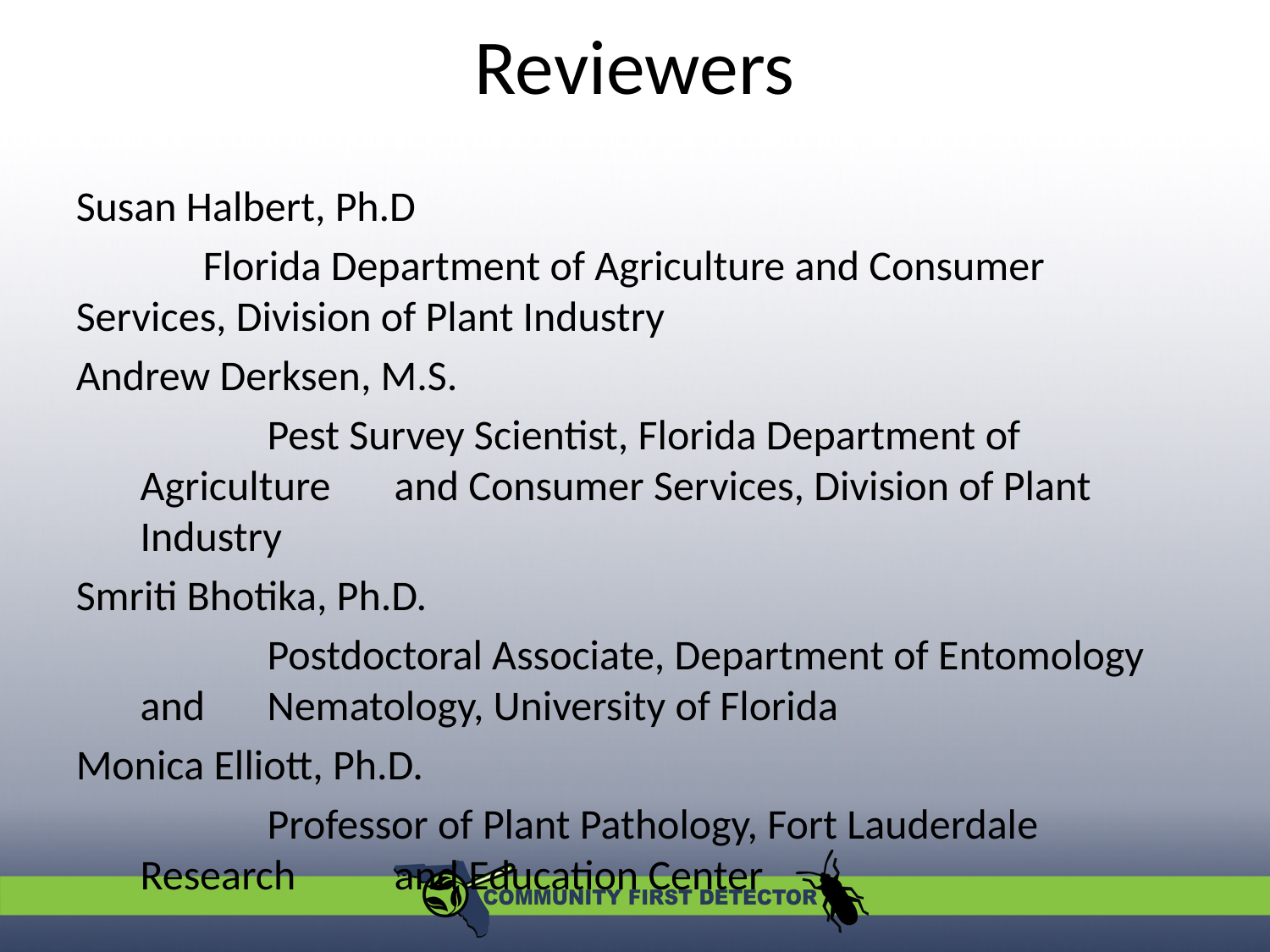

# Reviewers
Susan Halbert, Ph.D
	Florida Department of Agriculture and Consumer 	Services, Division of Plant Industry
Andrew Derksen, M.S.
		Pest Survey Scientist, Florida Department of Agriculture 	and Consumer Services, Division of Plant Industry
Smriti Bhotika, Ph.D.
		Postdoctoral Associate, Department of Entomology and 	Nematology, University of Florida
Monica Elliott, Ph.D.
		Professor of Plant Pathology, Fort Lauderdale Research 	and Education Center